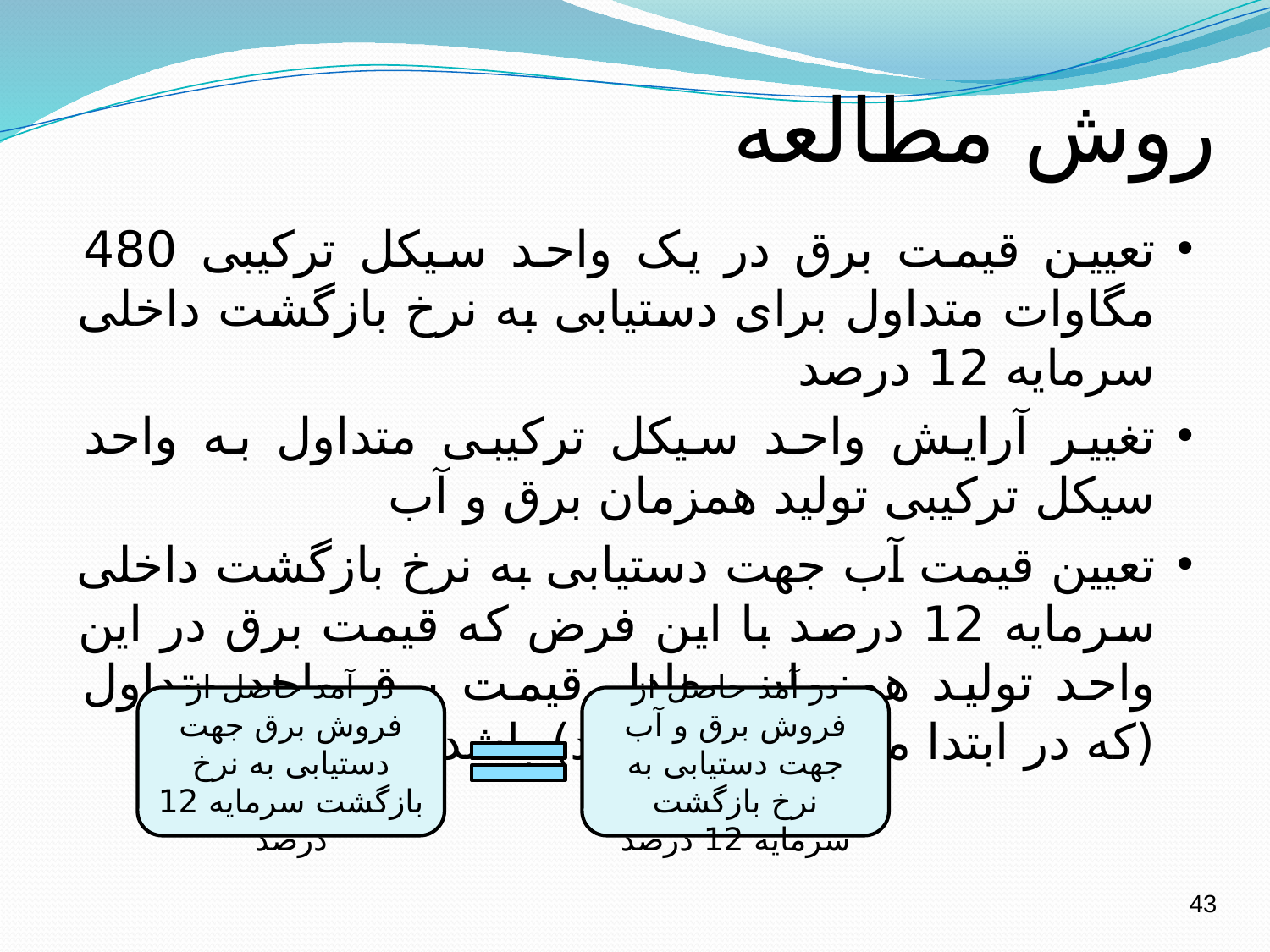

# روش مطالعه
تعیین قیمت برق در یک واحد سیکل ترکیبی 480 مگاوات متداول برای دستیابی به نرخ بازگشت داخلی سرمایه 12 درصد
تغییر آرایش واحد سیکل ترکیبی متداول به واحد سیکل ترکیبی تولید همزمان برق و آب
تعیین قیمت آب جهت دستیابی به نرخ بازگشت داخلی سرمایه 12 درصد با این فرض که قیمت برق در این واحد تولید همزمان معادل قیمت برق واحد متداول (که در ابتدا محاسبه شده بود) باشد.
در آمد حاصل از فروش برق جهت دستیابی به نرخ بازگشت سرمایه 12 درصد
در آمد حاصل از فروش برق و آب جهت دستیابی به نرخ بازگشت سرمایه 12 درصد

43